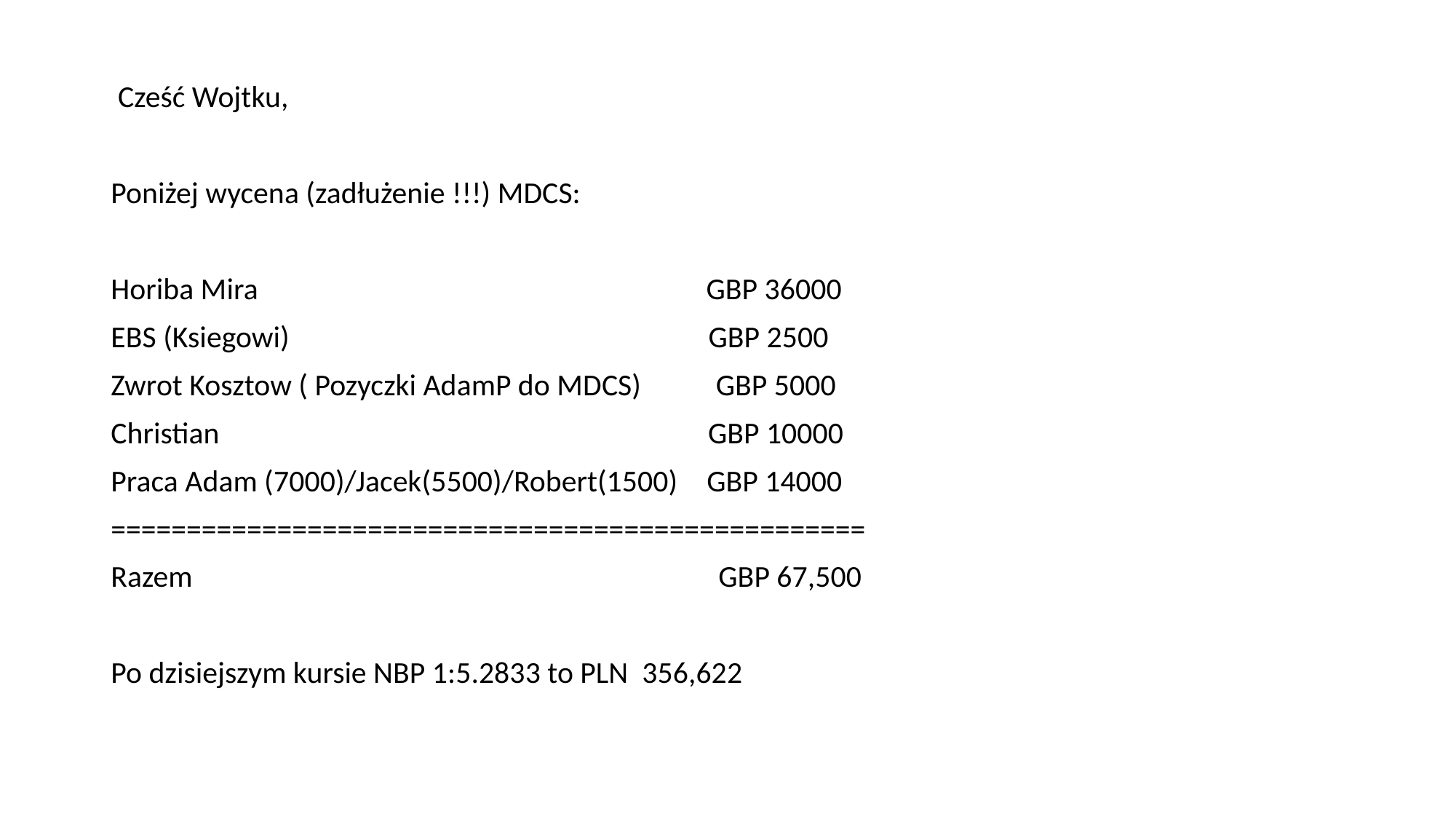

Cześć Wojtku,

Poniżej wycena (zadłużenie !!!) MDCS:

Horiba Mira                               GBP 36000
EBS (Ksiegowi)                            GBP 2500
Zwrot Kosztow ( Pozyczki AdamP do MDCS)      GBP 5000
Christian                                GBP 10000
Praca Adam (7000)/Jacek(5500)/Robert(1500)   GBP 14000
==================================================
Razem                                   GBP 67,500

Po dzisiejszym kursie NBP 1:5.2833 to PLN  356,622